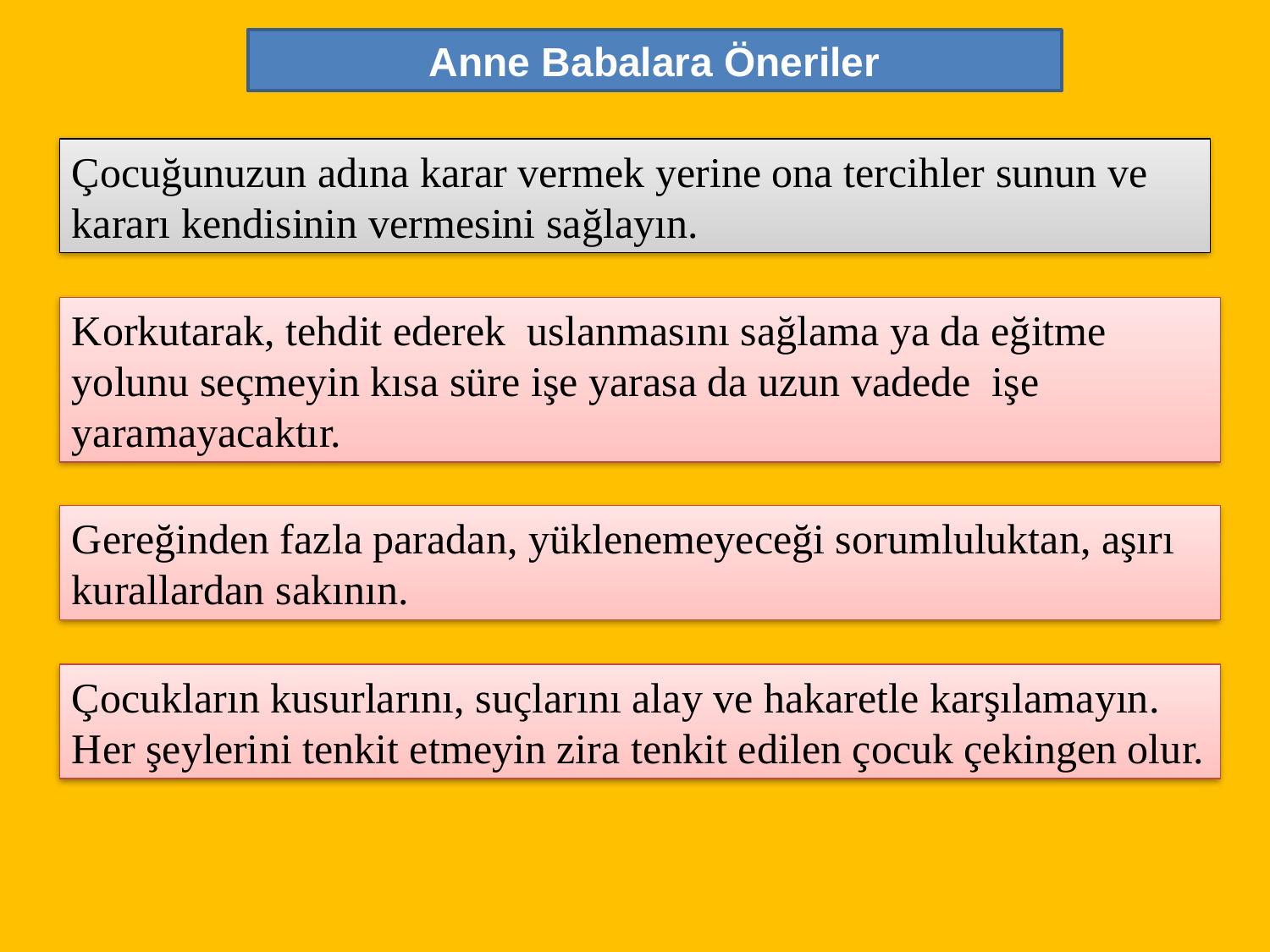

Anne Babalara Öneriler
Çocuğunuzun adına karar vermek yerine ona tercihler sunun ve kararı kendisinin vermesini sağlayın.
Korkutarak, tehdit ederek  uslanmasını sağlama ya da eğitme  yolunu seçmeyin kısa süre işe yarasa da uzun vadede  işe yaramayacaktır.
Gereğinden fazla paradan, yüklenemeyeceği sorumluluktan, aşırı kurallardan sakının.
Çocukların kusurlarını, suçlarını alay ve hakaretle karşılamayın. Her şeylerini tenkit etmeyin zira tenkit edilen çocuk çekingen olur.